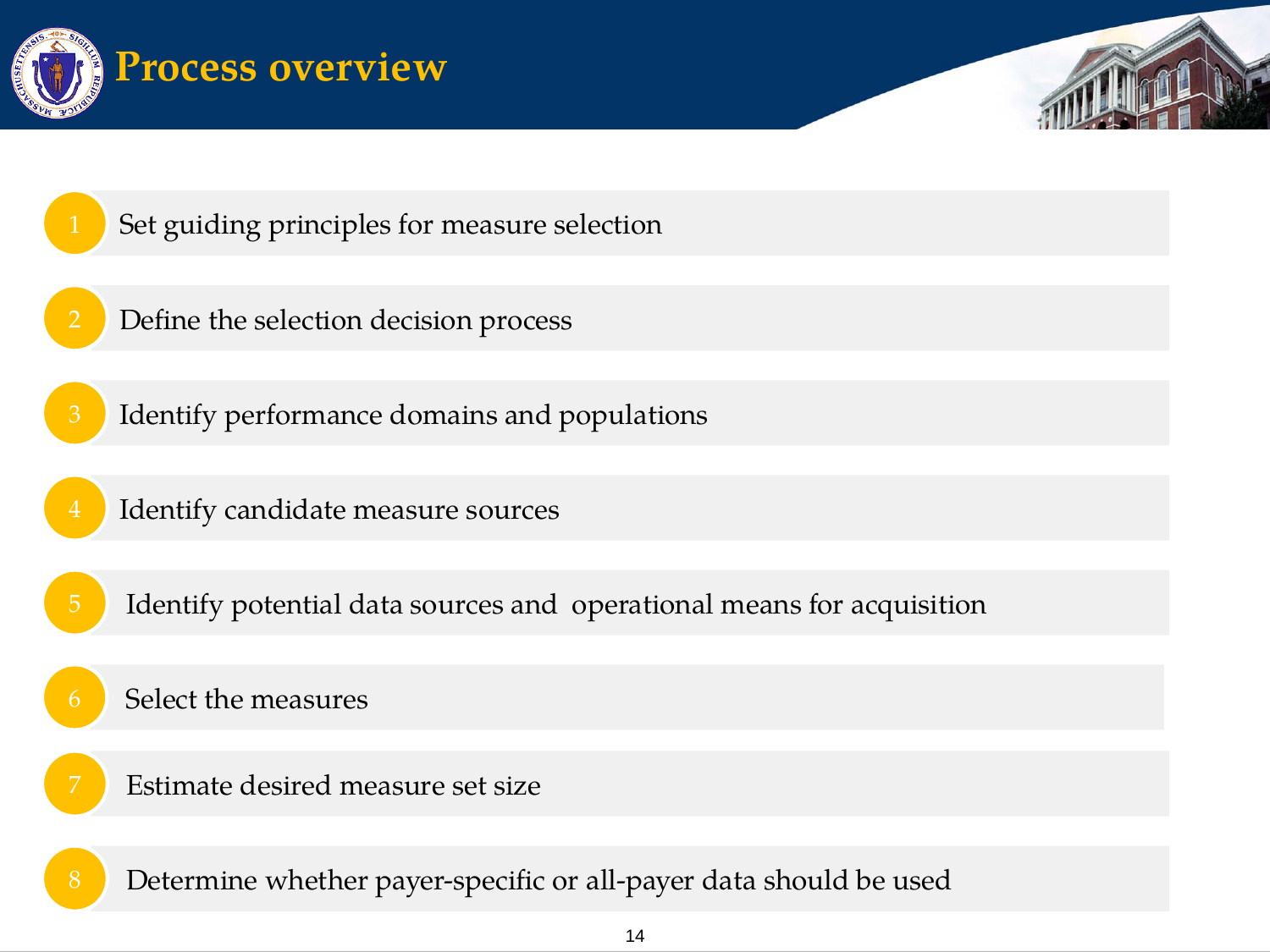

# Process overview
1
Set guiding principles for measure selection
2
Define the selection decision process
3
Identify performance domains and populations
4
Identify candidate measure sources
5
 Identify potential data sources and  operational means for acquisition
6
 Select the measures
7
 Estimate desired measure set size
8
 Determine whether payer-specific or all-payer data should be used